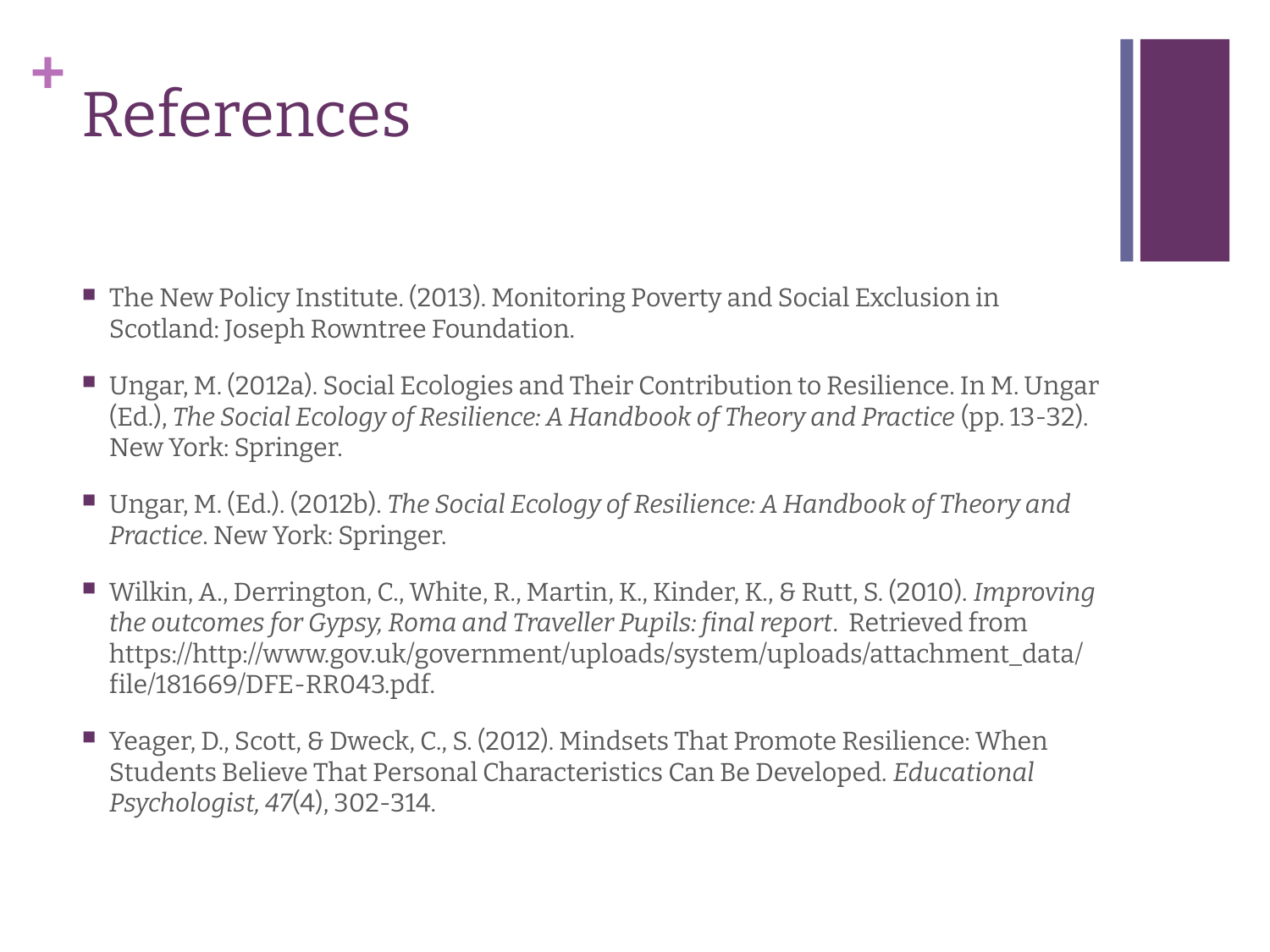

# References
The New Policy Institute. (2013). Monitoring Poverty and Social Exclusion in Scotland: Joseph Rowntree Foundation.
Ungar, M. (2012a). Social Ecologies and Their Contribution to Resilience. In M. Ungar (Ed.), The Social Ecology of Resilience: A Handbook of Theory and Practice (pp. 13-32). New York: Springer.
Ungar, M. (Ed.). (2012b). The Social Ecology of Resilience: A Handbook of Theory and Practice. New York: Springer.
Wilkin, A., Derrington, C., White, R., Martin, K., Kinder, K., & Rutt, S. (2010). Improving the outcomes for Gypsy, Roma and Traveller Pupils: final report.  Retrieved from https://http://www.gov.uk/government/uploads/system/uploads/attachment_data/file/181669/DFE-RR043.pdf.
Yeager, D., Scott, & Dweck, C., S. (2012). Mindsets That Promote Resilience: When Students Believe That Personal Characteristics Can Be Developed. Educational Psychologist, 47(4), 302-314.